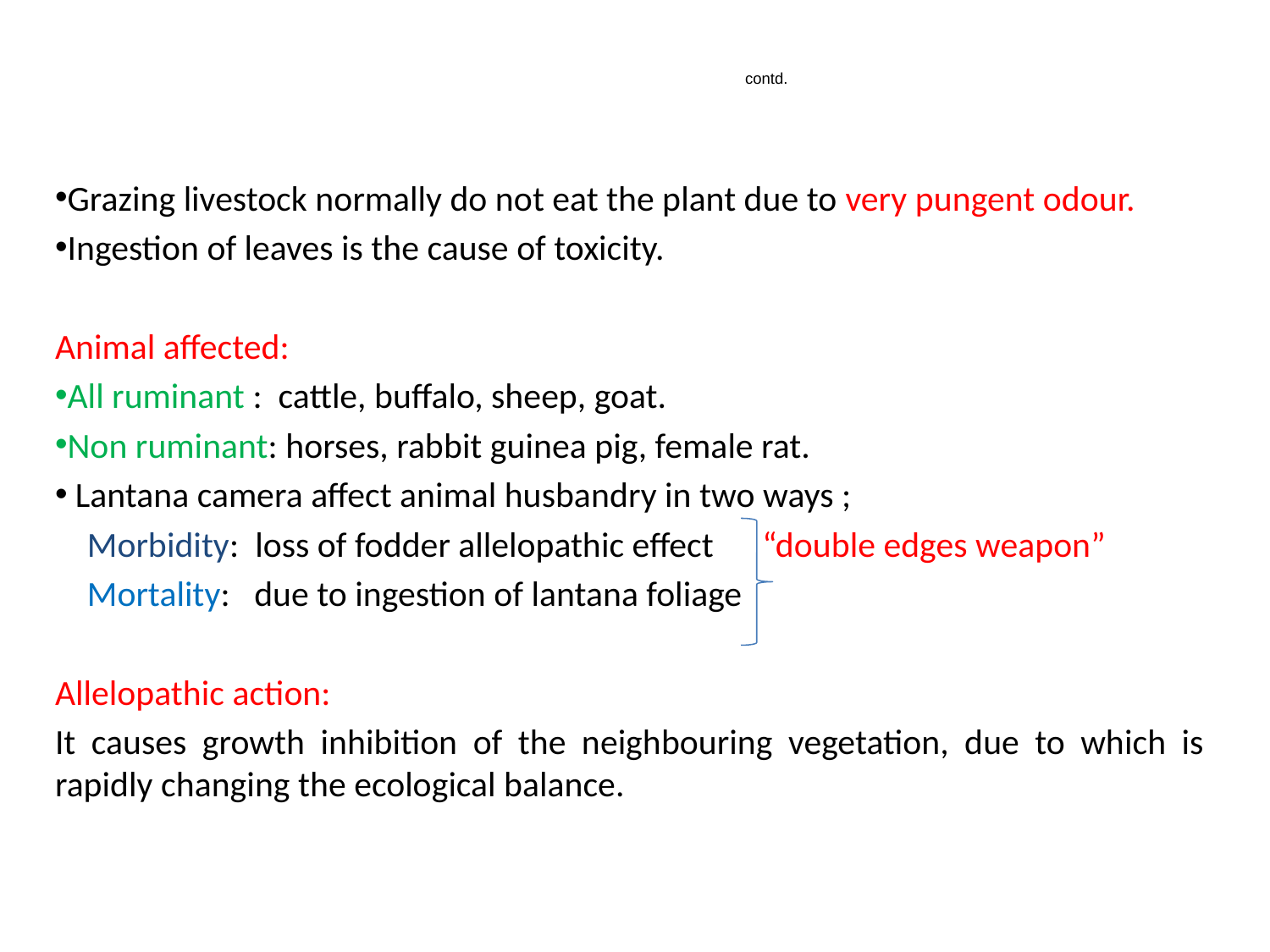

# contd.
Grazing livestock normally do not eat the plant due to very pungent odour.
Ingestion of leaves is the cause of toxicity.

Animal affected:
All ruminant :  cattle, buffalo, sheep, goat.
Non ruminant: horses, rabbit guinea pig, female rat.
 Lantana camera affect animal husbandry in two ways ;
    Morbidity:  loss of fodder allelopathic effect      “double edges weapon”
    Mortality:   due to ingestion of lantana foliage

Allelopathic action:
It causes growth inhibition of the neighbouring vegetation, due to which is rapidly changing the ecological balance.